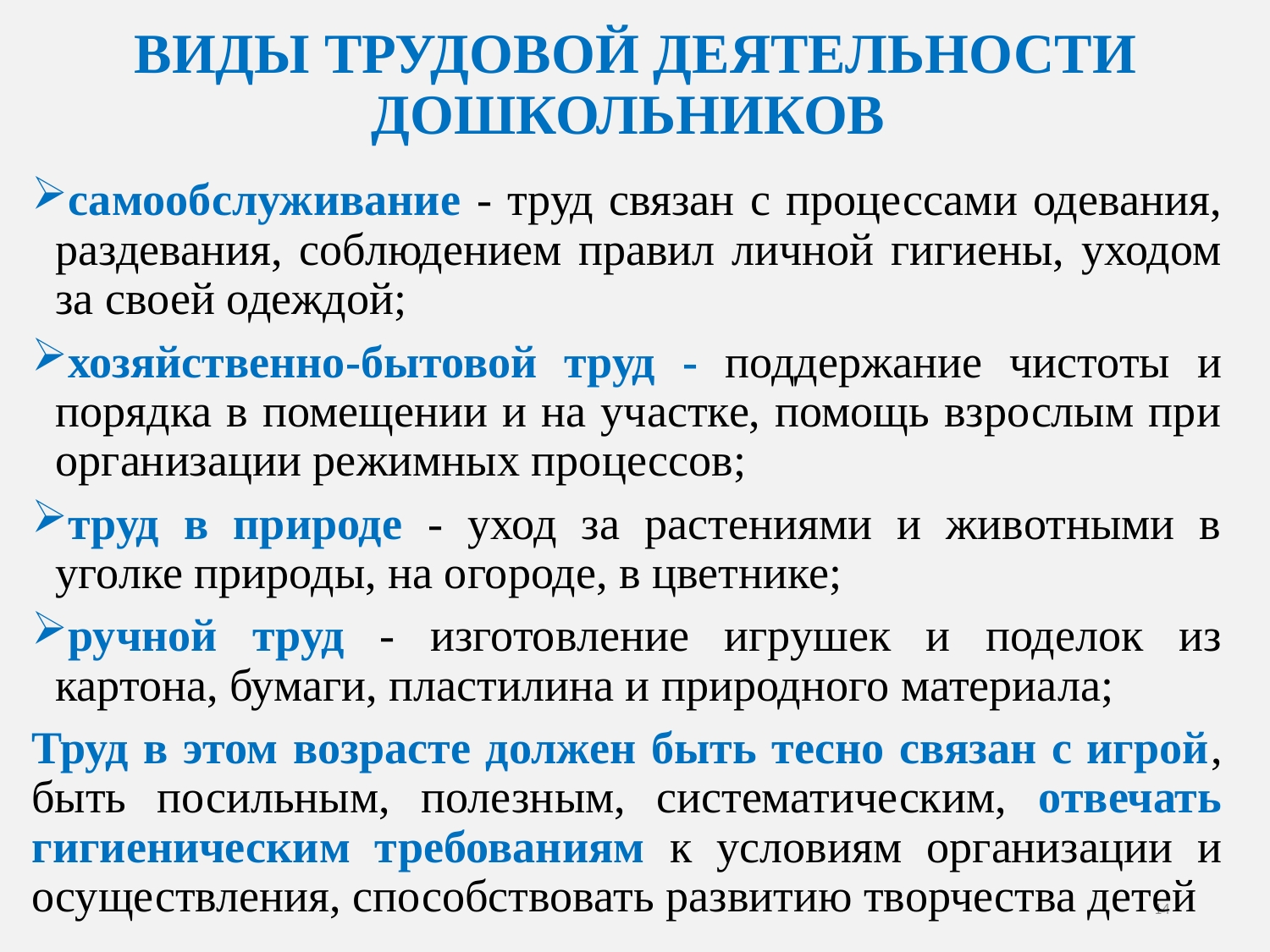

# ВИДЫ ТРУДОВОЙ ДЕЯТЕЛЬНОСТИ ДОШКОЛЬНИКОВ
самообслуживание - труд связан с процессами одевания, раздевания, соблюдением правил личной гигиены, уходом за своей одеждой;
хозяйственно-бытовой труд - поддержание чистоты и порядка в помещении и на участке, помощь взрослым при организации режимных процессов;
труд в природе - уход за растениями и животными в уголке природы, на огороде, в цветнике;
ручной труд - изготовление игрушек и поделок из картона, бумаги, пластилина и природного материала;
Труд в этом возрасте должен быть тесно связан с игрой, быть посильным, полезным, систематическим, отвечать гигиеническим требованиям к условиям организации и осуществления, способствовать развитию творчества детей
14